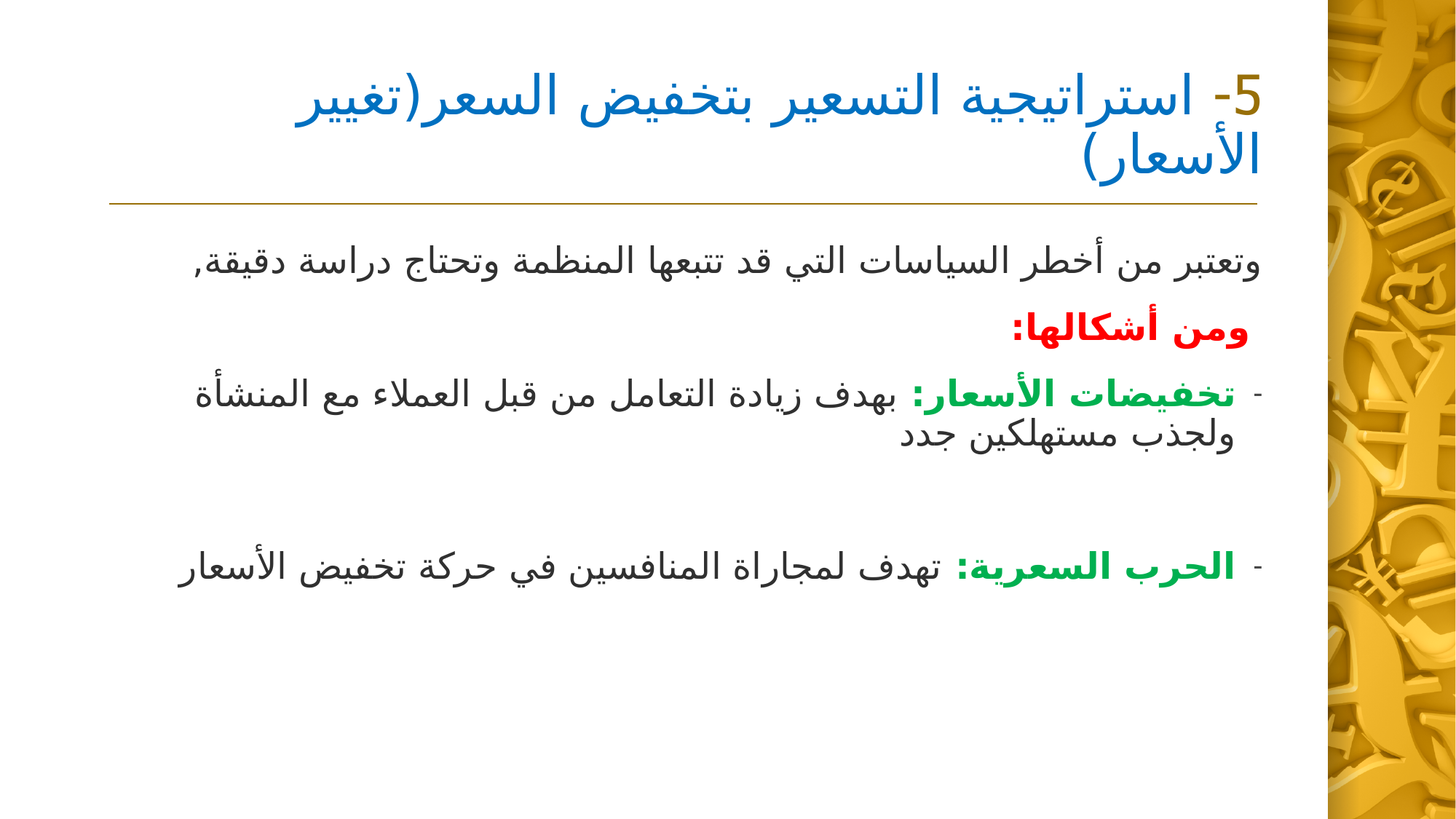

# 5- استراتيجية التسعير بتخفيض السعر(تغيير الأسعار)
وتعتبر من أخطر السياسات التي قد تتبعها المنظمة وتحتاج دراسة دقيقة,
 ومن أشكالها:
تخفيضات الأسعار: بهدف زيادة التعامل من قبل العملاء مع المنشأة ولجذب مستهلكين جدد

الحرب السعرية: تهدف لمجاراة المنافسين في حركة تخفيض الأسعار